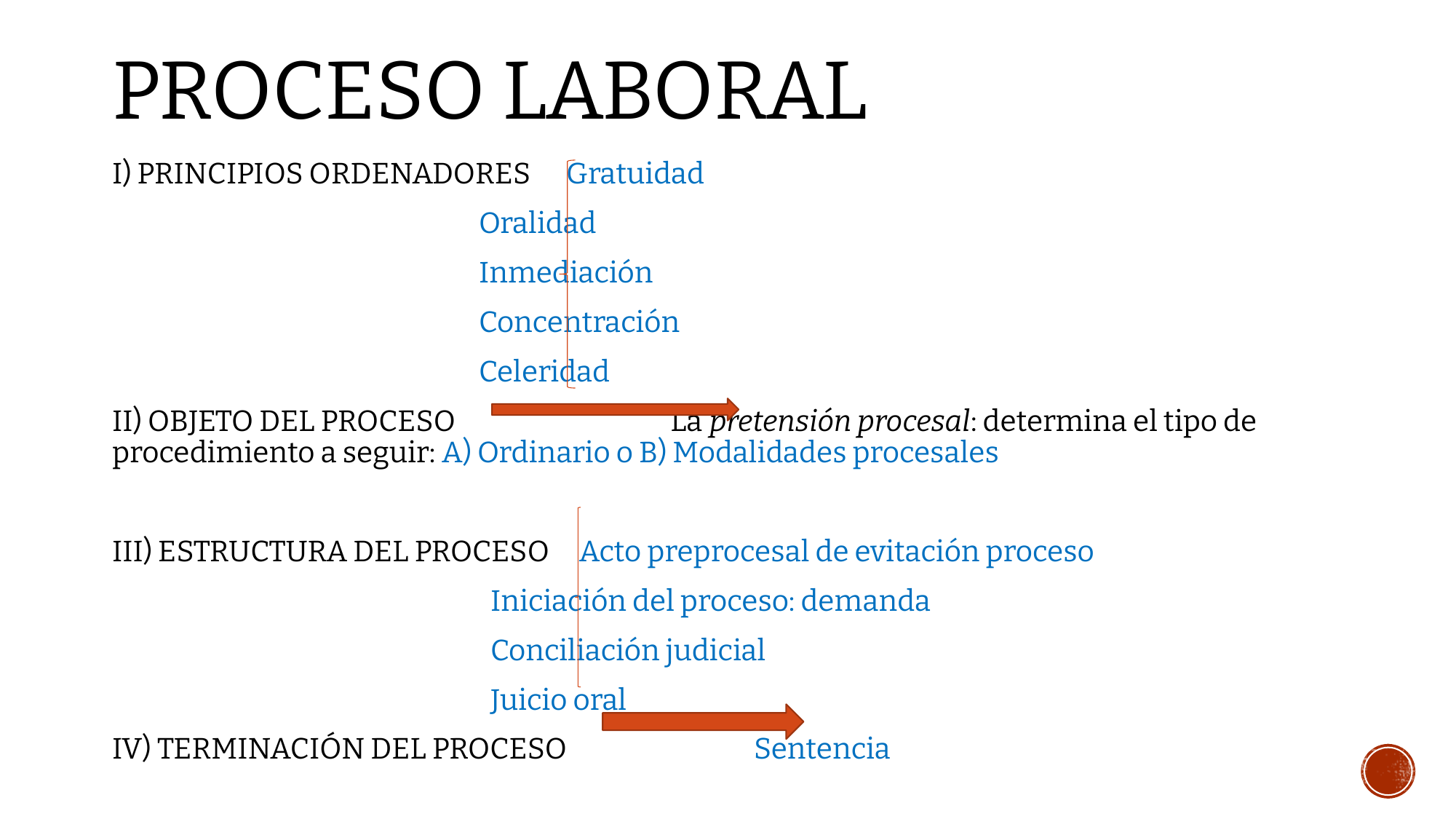

# Proceso laboral
I) PRINCIPIOS ORDENADORES      Gratuidad
                                                               Oralidad
                                                               Inmediación
                                                               Concentración
                                                               Celeridad
II) OBJETO DEL PROCESO                                     La pretensión procesal: determina el tipo de procedimiento a seguir: A) Ordinario o B) Modalidades procesales

III) ESTRUCTURA DEL PROCESO     Acto preprocesal de evitación proceso
                                                                 Iniciación del proceso: demanda
                                                                 Conciliación judicial
                                                                 Juicio oral
IV) TERMINACIÓN DEL PROCESO                                Sentencia